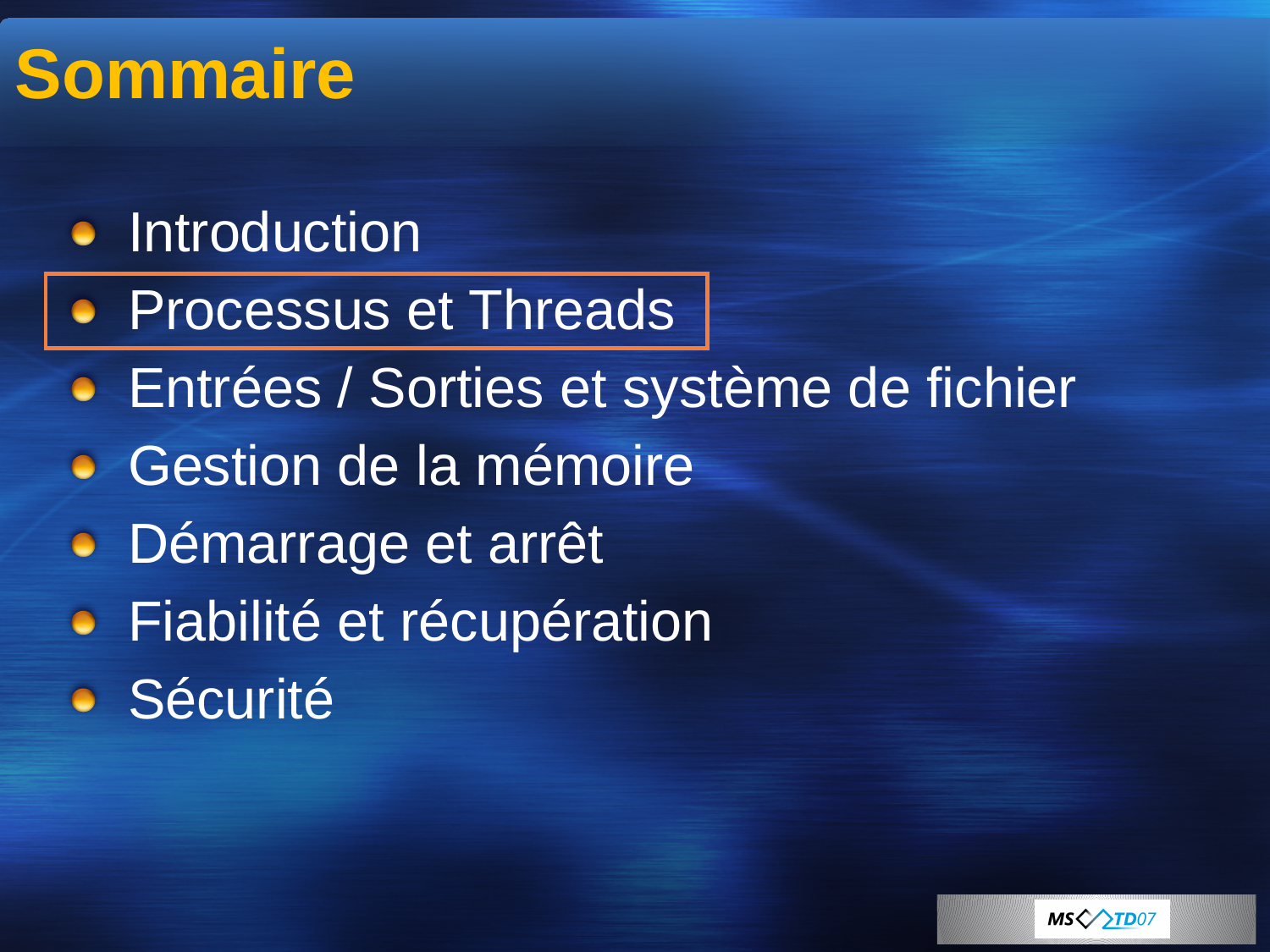

# Sommaire
Introduction
Processus et Threads
Entrées / Sorties et système de fichier
Gestion de la mémoire
Démarrage et arrêt
Fiabilité et récupération
Sécurité